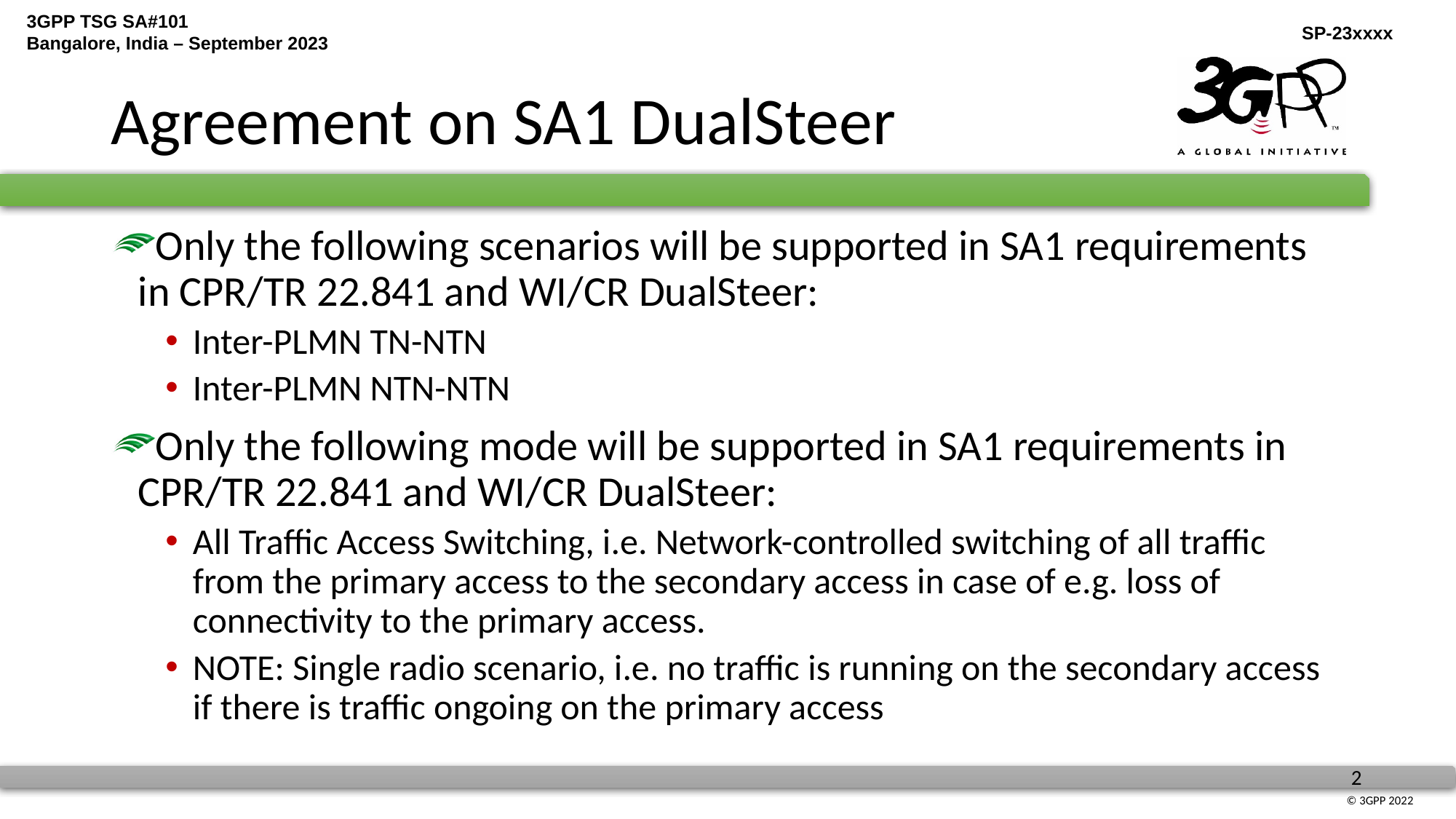

# Agreement on SA1 DualSteer
Only the following scenarios will be supported in SA1 requirements in CPR/TR 22.841 and WI/CR DualSteer:
Inter-PLMN TN-NTN
Inter-PLMN NTN-NTN
Only the following mode will be supported in SA1 requirements in CPR/TR 22.841 and WI/CR DualSteer:
All Traffic Access Switching, i.e. Network-controlled switching of all traffic from the primary access to the secondary access in case of e.g. loss of connectivity to the primary access.
NOTE: Single radio scenario, i.e. no traffic is running on the secondary access if there is traffic ongoing on the primary access